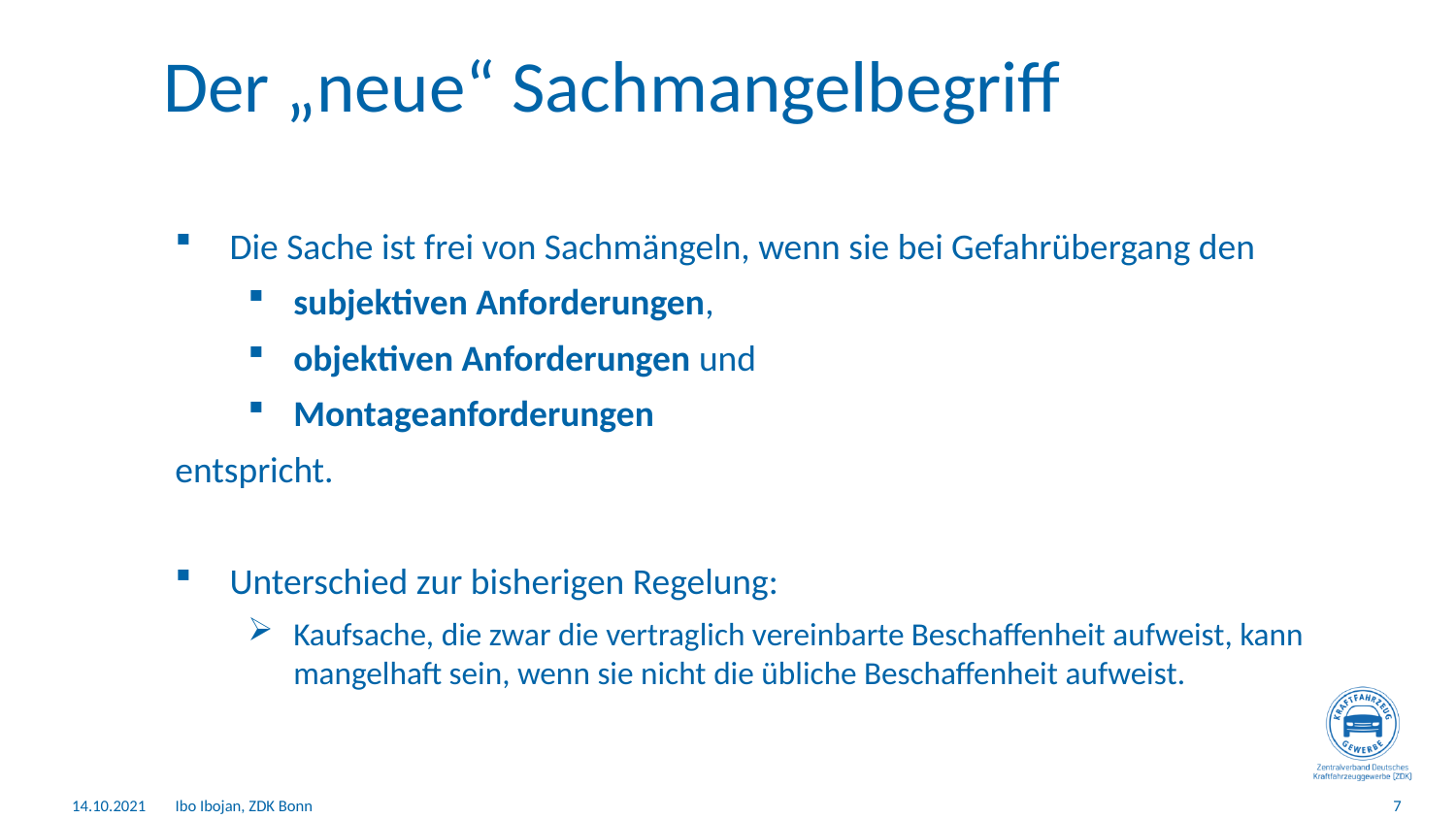

# Der „neue“ Sachmangelbegriff

Die Sache ist frei von Sachmängeln, wenn sie bei Gefahrübergang den
subjektiven Anforderungen,
objektiven Anforderungen und
Montageanforderungen
entspricht.

Unterschied zur bisherigen Regelung:
Kaufsache, die zwar die vertraglich vereinbarte Beschaffenheit aufweist, kann mangelhaft sein, wenn sie nicht die übliche Beschaffenheit aufweist.
14.10.2021
Ibo Ibojan, ZDK Bonn
7